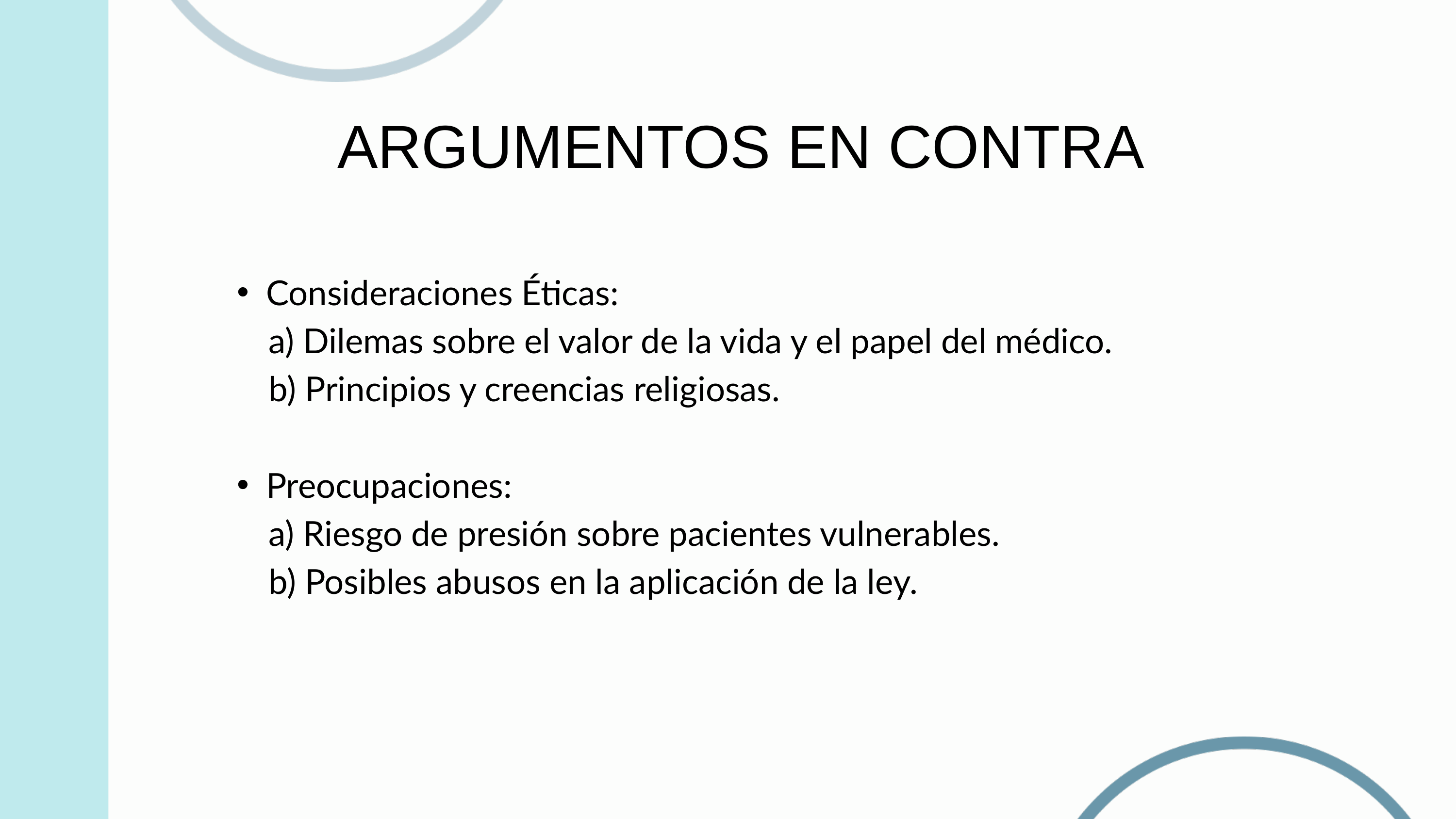

ARGUMENTOS EN CONTRA
Consideraciones Éticas:
       a) Dilemas sobre el valor de la vida y el papel del médico.
       b) Principios y creencias religiosas.

Preocupaciones:
       a) Riesgo de presión sobre pacientes vulnerables.
       b) Posibles abusos en la aplicación de la ley.